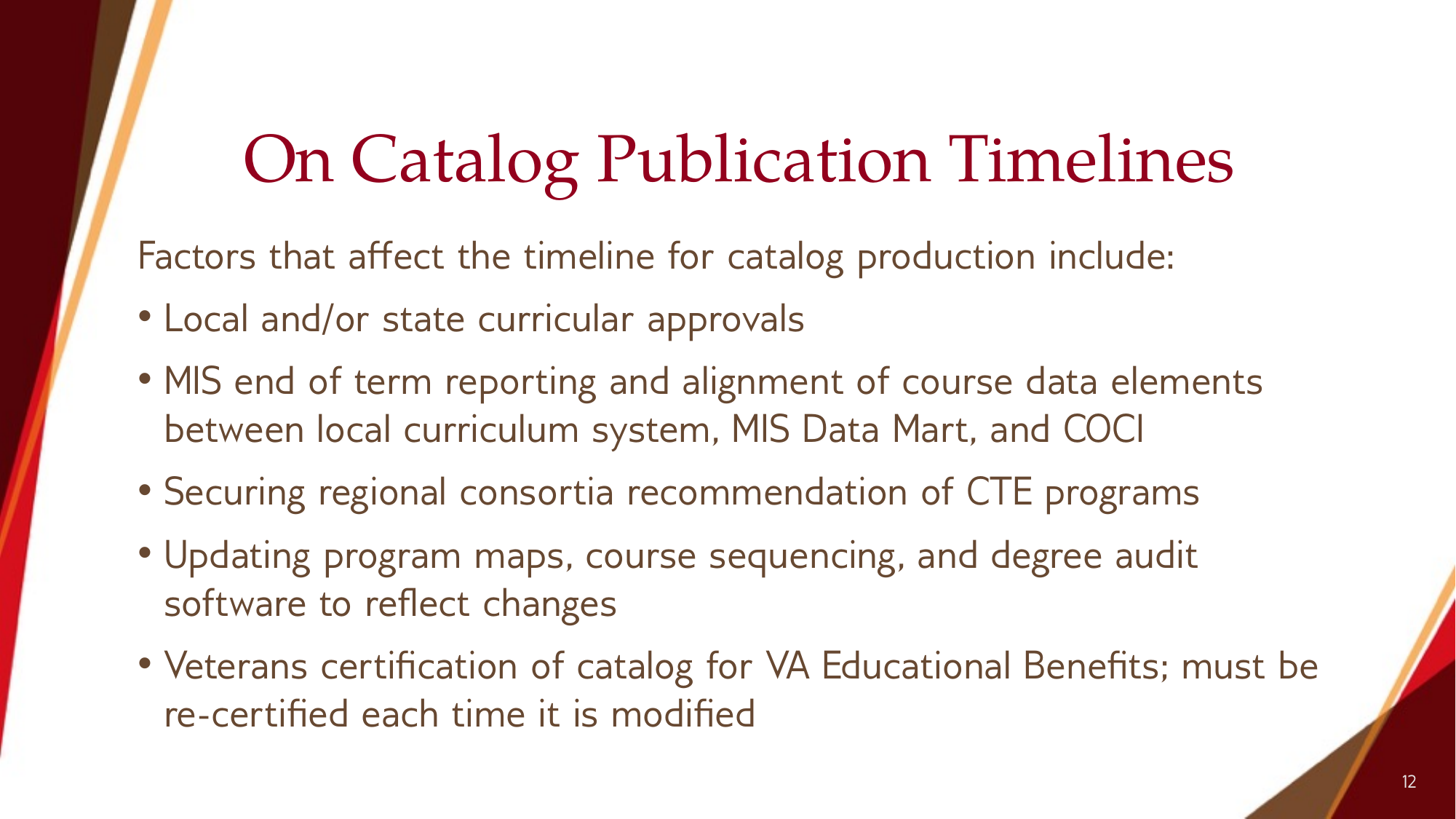

# On Catalog Publication Timelines
Factors that affect the timeline for catalog production include:
Local and/or state curricular approvals
MIS end of term reporting and alignment of course data elements between local curriculum system, MIS Data Mart, and COCI
Securing regional consortia recommendation of CTE programs
Updating program maps, course sequencing, and degree audit software to reflect changes
Veterans certification of catalog for VA Educational Benefits; must be re-certified each time it is modified

12